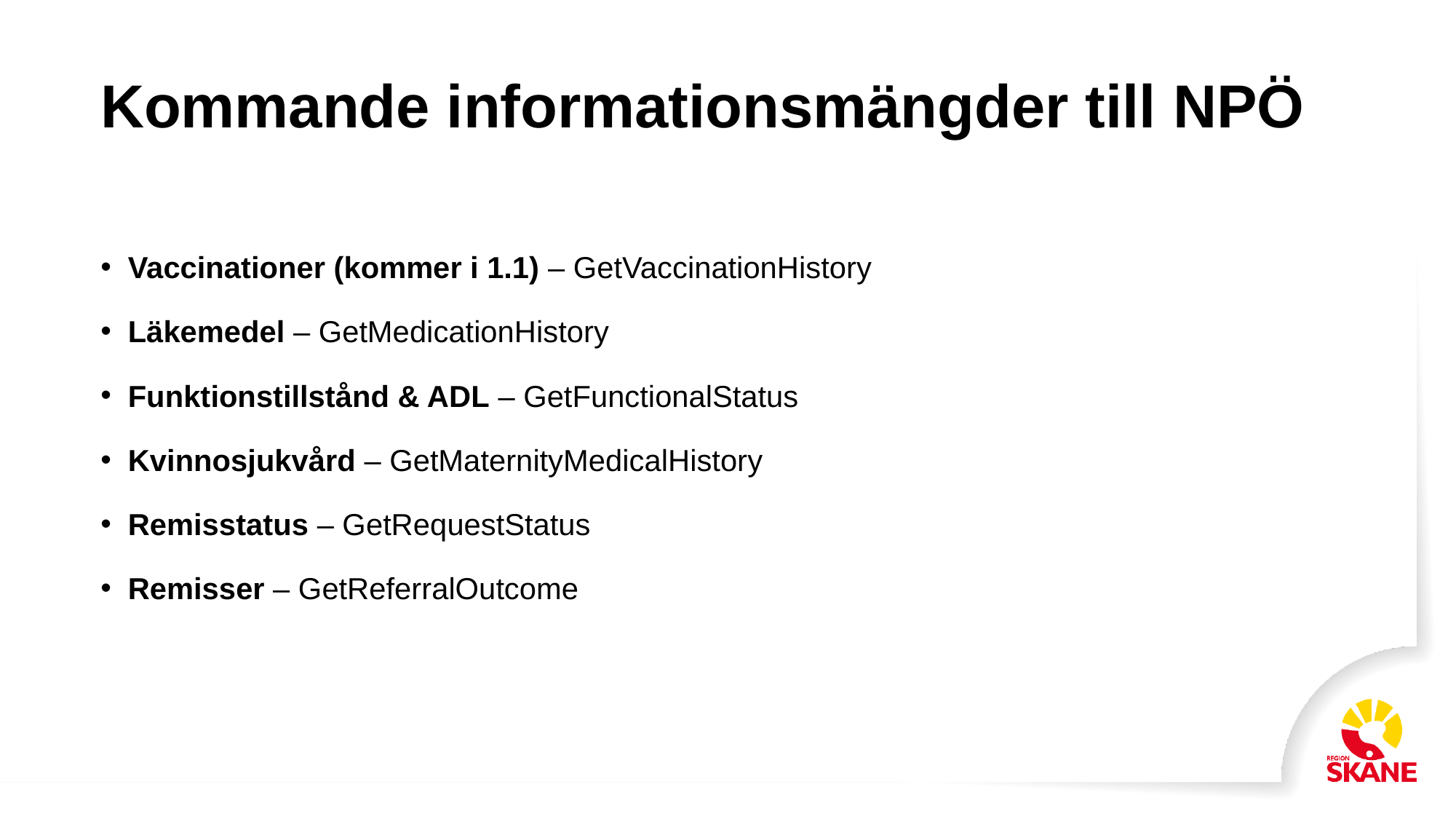

# Kommande informationsmängder till NPÖ
Vaccinationer (kommer i 1.1) – GetVaccinationHistory
Läkemedel – GetMedicationHistory
Funktionstillstånd & ADL – GetFunctionalStatus
Kvinnosjukvård – GetMaternityMedicalHistory
Remisstatus – GetRequestStatus
Remisser – GetReferralOutcome